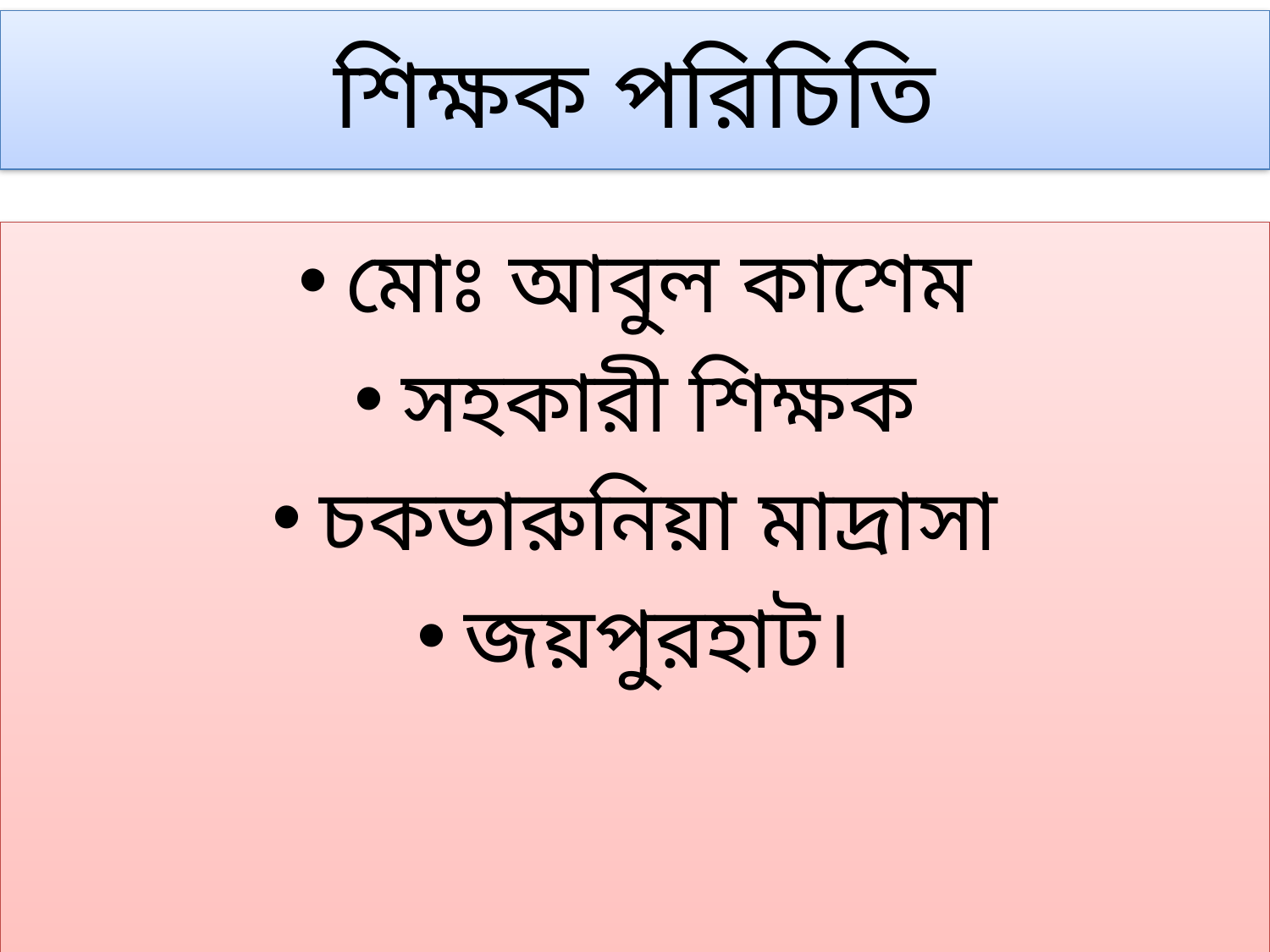

# শিক্ষক পরিচিতি
মোঃ আবুল কাশেম
সহকারী শিক্ষক
চকভারুনিয়া মাদ্রাসা
জয়পুরহাট।